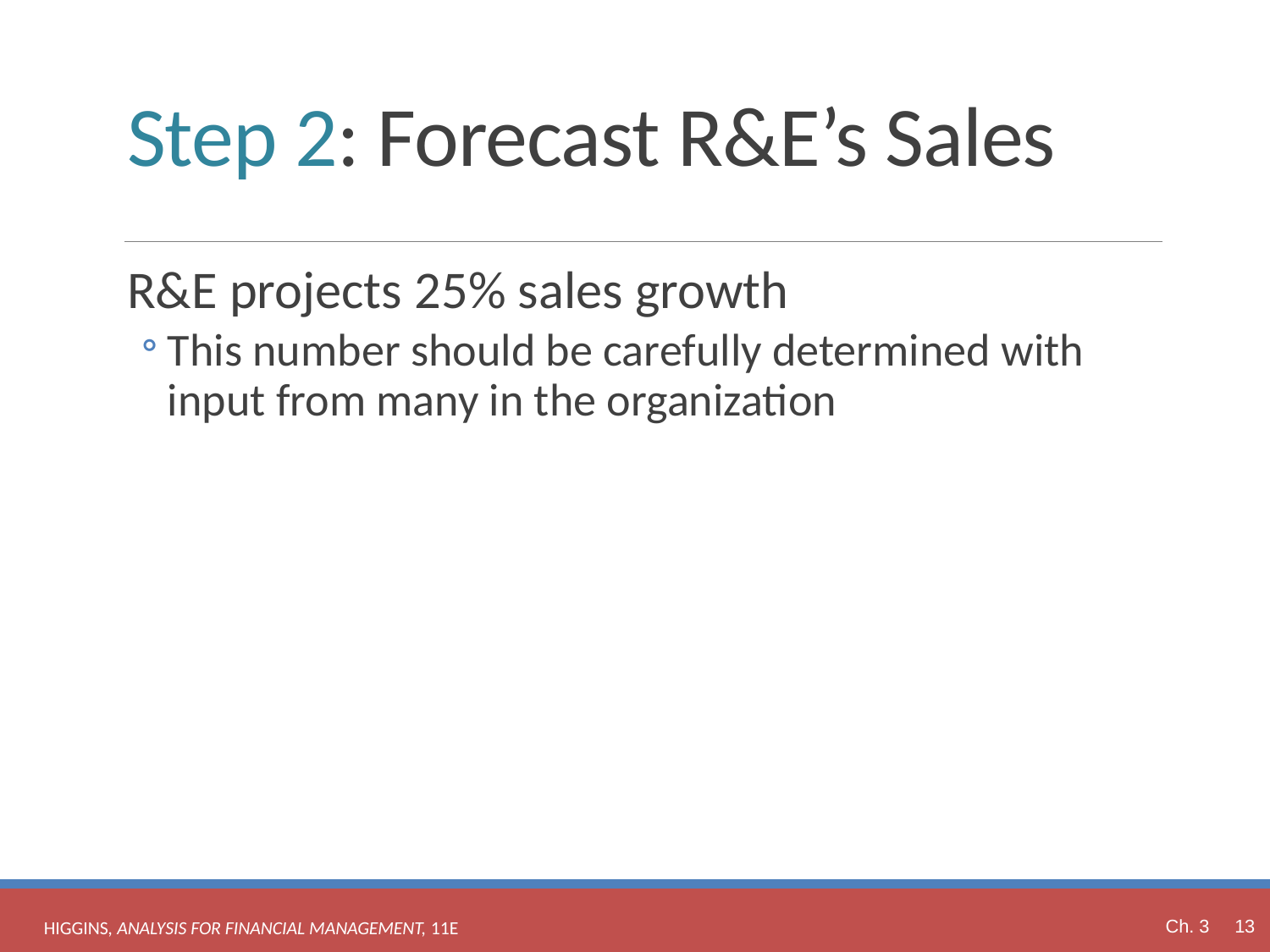

# Step 2: Forecast R&E’s Sales
R&E projects 25% sales growth
This number should be carefully determined with input from many in the organization
Ch. 3     13